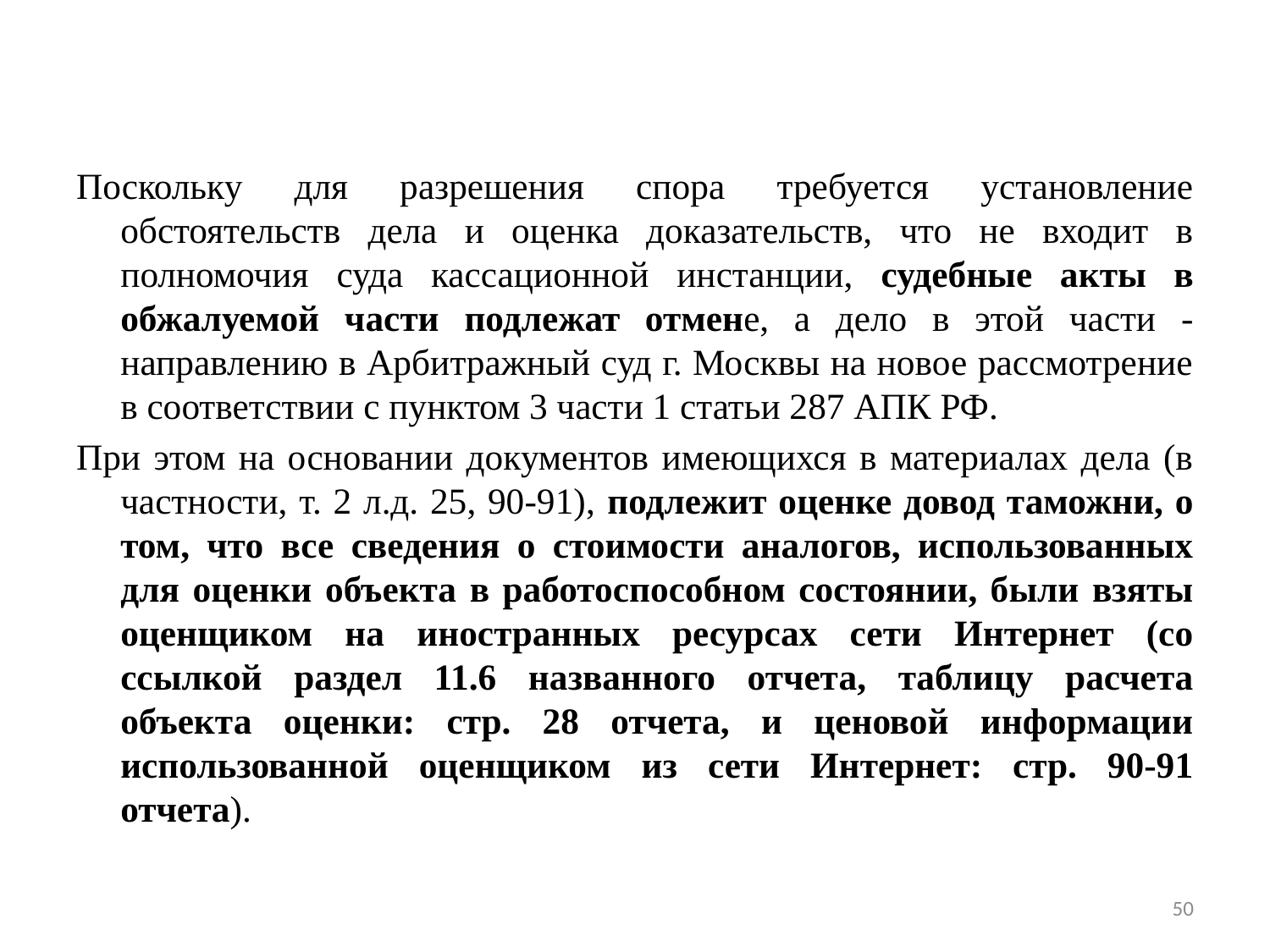

Поскольку для разрешения спора требуется установление обстоятельств дела и оценка доказательств, что не входит в полномочия суда кассационной инстанции, судебные акты в обжалуемой части подлежат отмене, а дело в этой части - направлению в Арбитражный суд г. Москвы на новое рассмотрение в соответствии с пунктом 3 части 1 статьи 287 АПК РФ.
При этом на основании документов имеющихся в материалах дела (в частности, т. 2 л.д. 25, 90-91), подлежит оценке довод таможни, о том, что все сведения о стоимости аналогов, использованных для оценки объекта в работоспособном состоянии, были взяты оценщиком на иностранных ресурсах сети Интернет (со ссылкой раздел 11.6 названного отчета, таблицу расчета объекта оценки: стр. 28 отчета, и ценовой информации использованной оценщиком из сети Интернет: стр. 90-91 отчета).

50